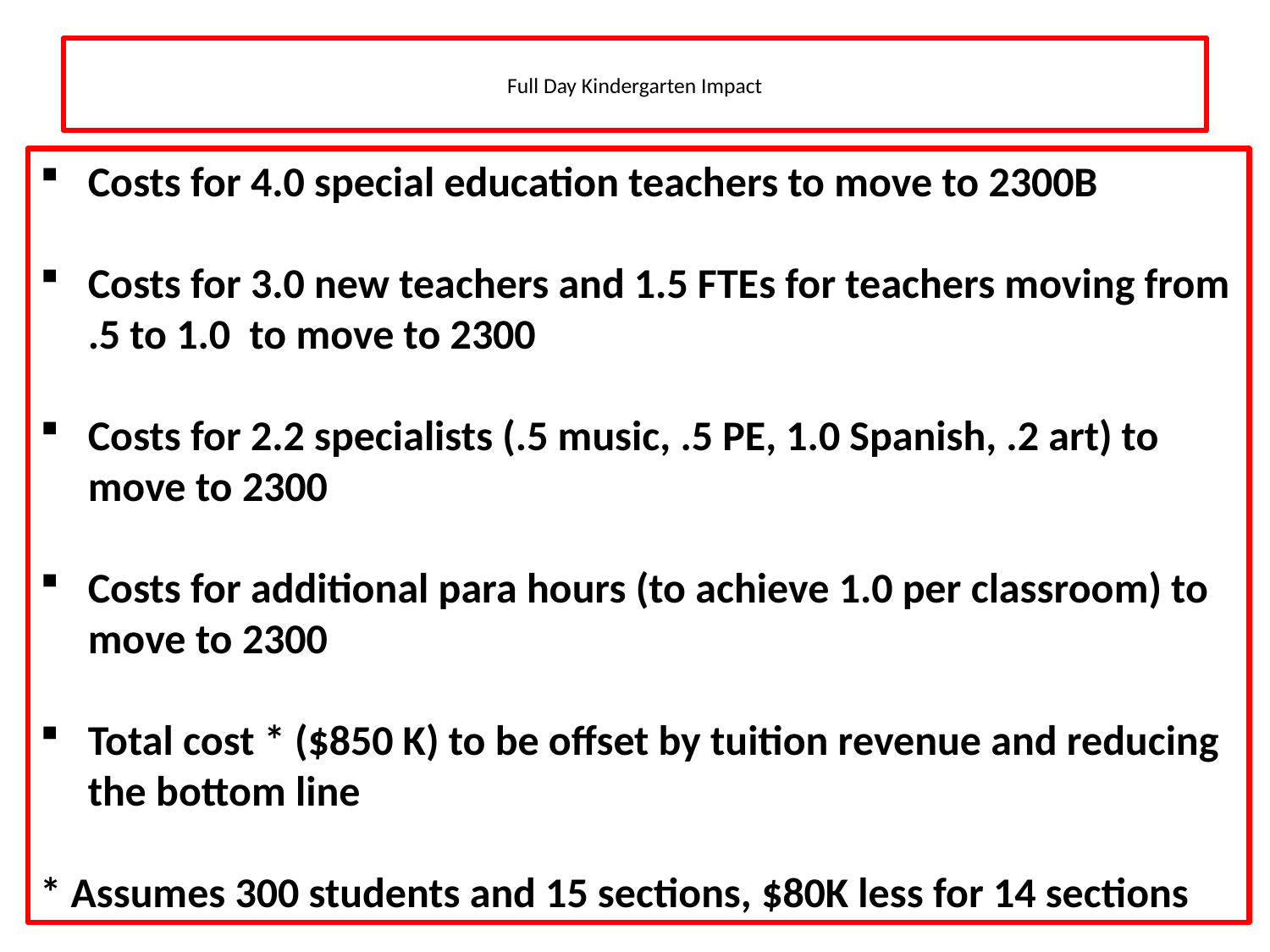

# Full Day Kindergarten Impact
Costs for 4.0 special education teachers to move to 2300B

Costs for 3.0 new teachers and 1.5 FTEs for teachers moving from .5 to 1.0  to move to 2300

Costs for 2.2 specialists (.5 music, .5 PE, 1.0 Spanish, .2 art) to move to 2300

Costs for additional para hours (to achieve 1.0 per classroom) to move to 2300

Total cost * ($850 K) to be offset by tuition revenue and reducing the bottom line

* Assumes 300 students and 15 sections, $80K less for 14 sections